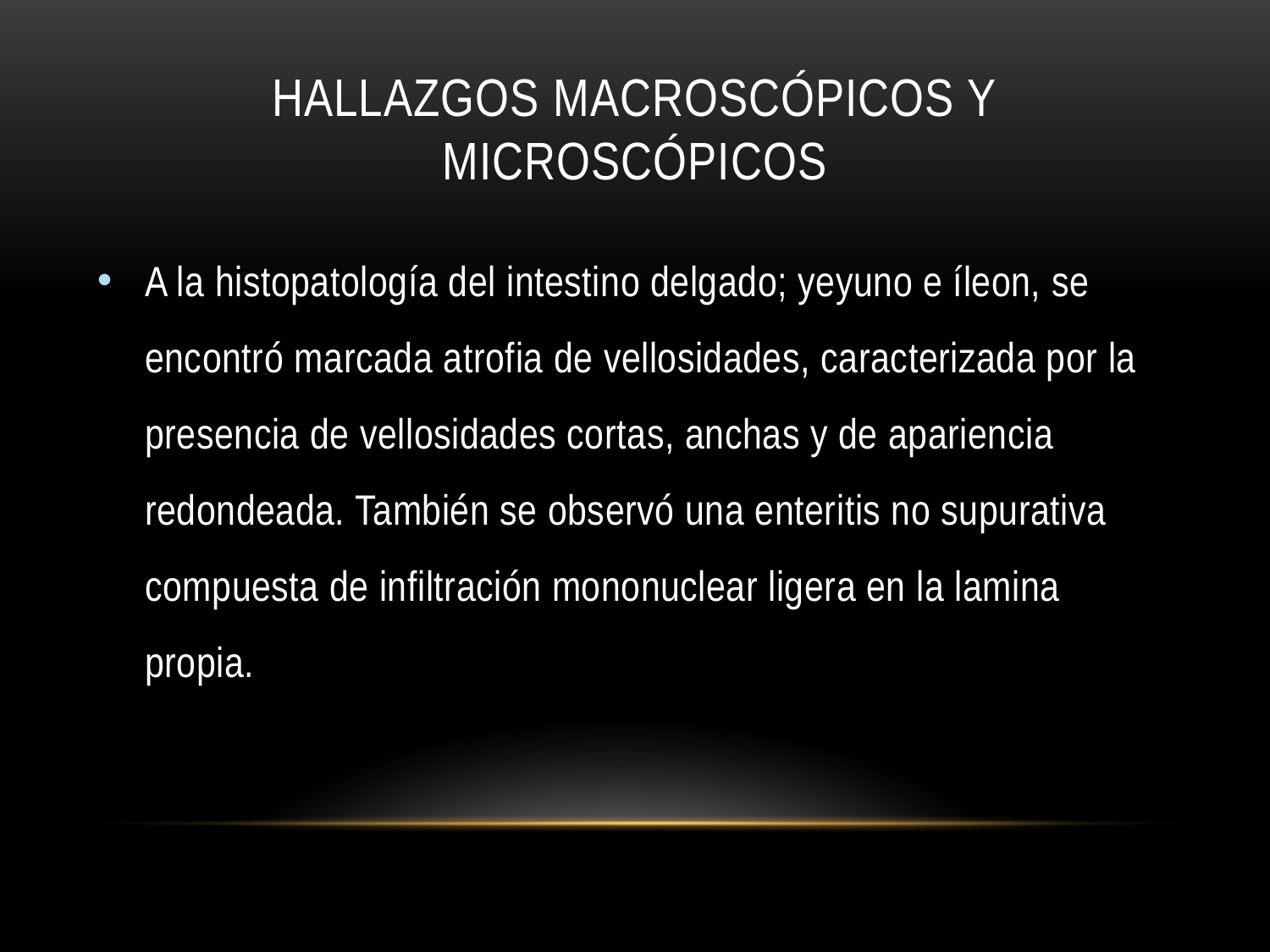

# Hallazgos macroscópicos y microscópicos
A la histopatología del intestino delgado; yeyuno e íleon, se encontró marcada atrofia de vellosidades, caracterizada por la presencia de vellosidades cortas, anchas y de apariencia redondeada. También se observó una enteritis no supurativa compuesta de infiltración mononuclear ligera en la lamina propia.